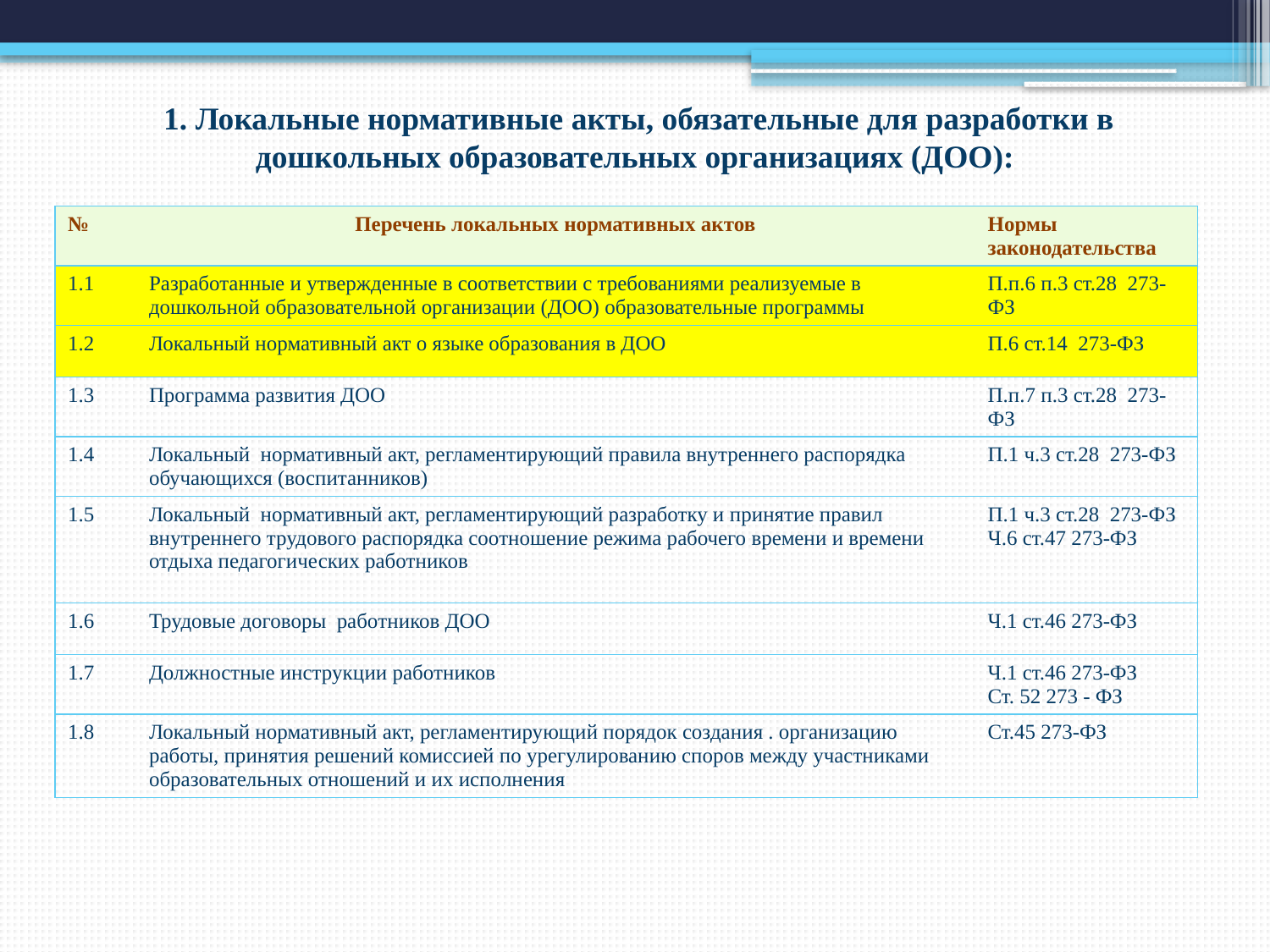

# 1. Локальные нормативные акты, обязательные для разработки в дошкольных образовательных организациях (ДОО):
| № | Перечень локальных нормативных актов | Нормы законодательства |
| --- | --- | --- |
| 1.1 | Разработанные и утвержденные в соответствии с требованиями реализуемые в дошкольной образовательной организации (ДОО) образовательные программы | П.п.6 п.3 ст.28 273-ФЗ |
| 1.2 | Локальный нормативный акт о языке образования в ДОО | П.6 ст.14 273-ФЗ |
| 1.3 | Программа развития ДОО | П.п.7 п.3 ст.28 273-ФЗ |
| 1.4 | Локальный нормативный акт, регламентирующий правила внутреннего распорядка обучающихся (воспитанников) | П.1 ч.3 ст.28 273-ФЗ |
| 1.5 | Локальный нормативный акт, регламентирующий разработку и принятие правил внутреннего трудового распорядка соотношение режима рабочего времени и времени отдыха педагогических работников | П.1 ч.3 ст.28 273-ФЗ Ч.6 ст.47 273-ФЗ |
| 1.6 | Трудовые договоры работников ДОО | Ч.1 ст.46 273-ФЗ |
| 1.7 | Должностные инструкции работников | Ч.1 ст.46 273-ФЗ Ст. 52 273 - ФЗ |
| 1.8 | Локальный нормативный акт, регламентирующий порядок создания . организацию работы, принятия решений комиссией по урегулированию споров между участниками образовательных отношений и их исполнения | Ст.45 273-ФЗ |